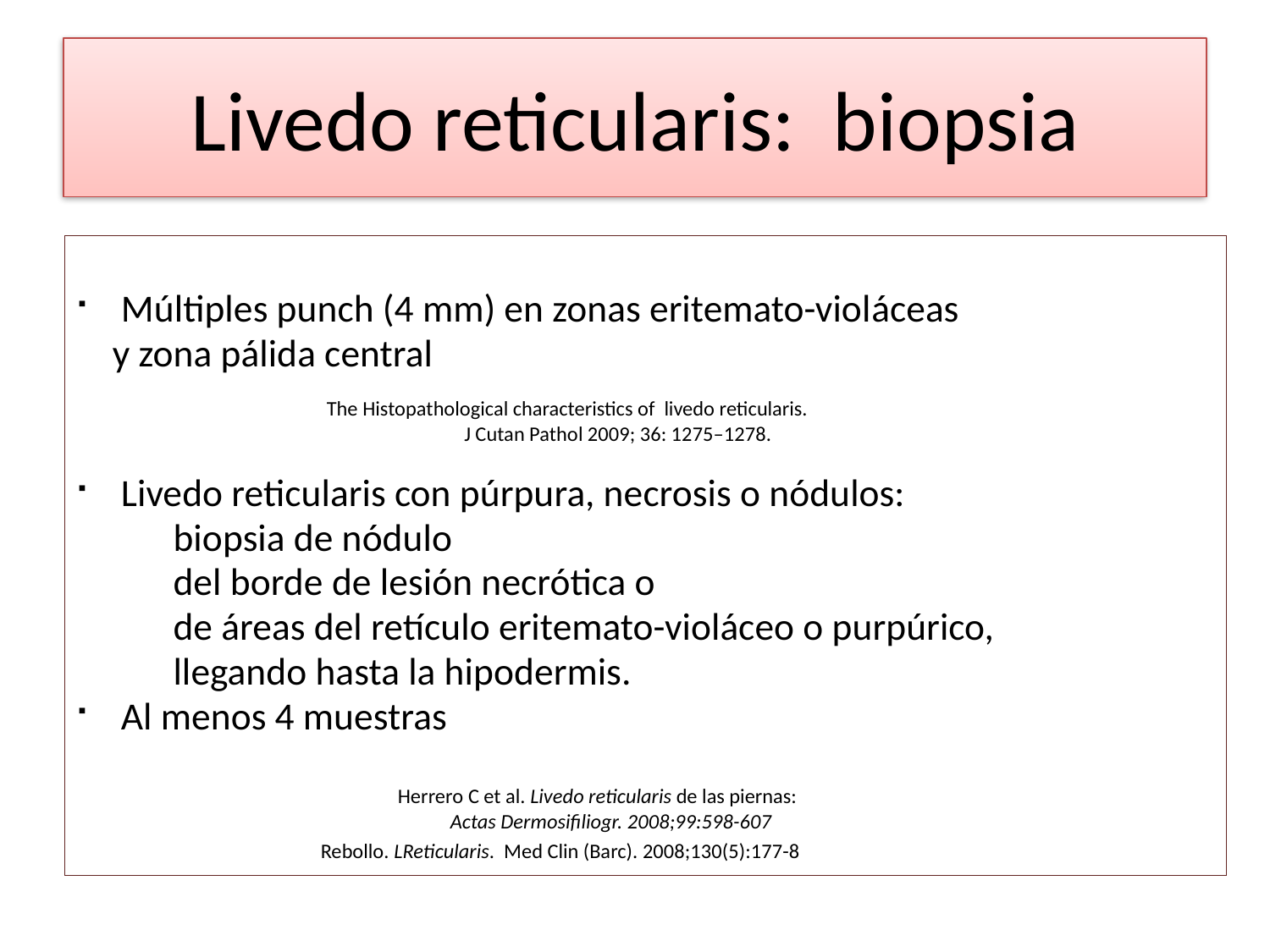

# Livedo reticularis:  biopsia

Múltiples punch (4 mm) en zonas eritemato-violáceas
    y zona pálida central
                                          The Histopathological characteristics of  livedo reticularis.
                                                                                   J Cutan Pathol 2009; 36: 1275–1278.

Livedo reticularis con púrpura, necrosis o nódulos:
           biopsia de nódulo
           del borde de lesión necrótica o
           de áreas del retículo eritemato-violáceo o purpúrico,
           llegando hasta la hipodermis.
Al menos 4 muestras

                                                      Herrero C et al. Livedo reticularis de las piernas:
                                                                                Actas Dermosifiliogr. 2008;99:598-607
                                         Rebollo. LReticularis.  Med Clin (Barc). 2008;130(5):177-8